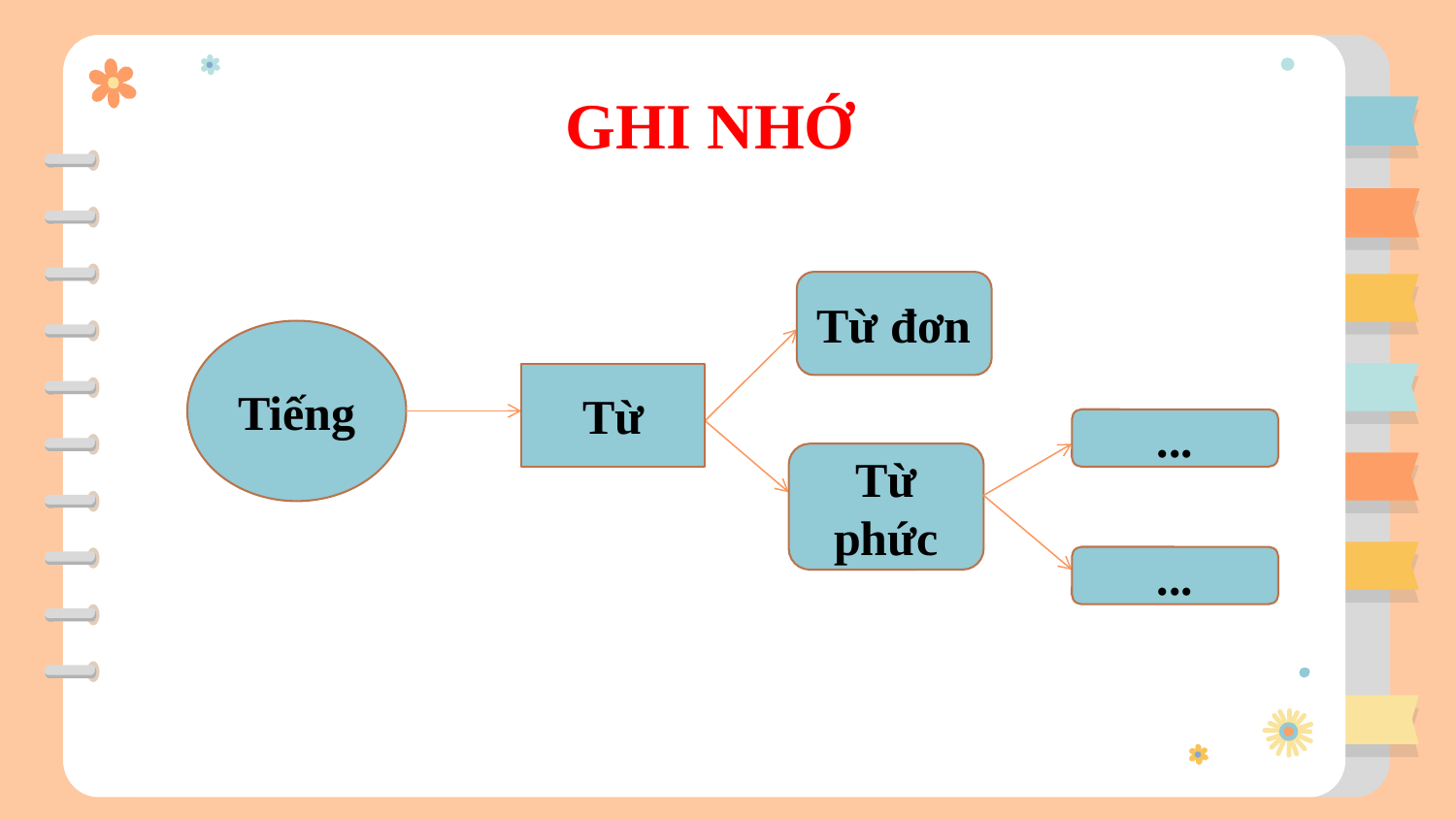

GHI NHỚ
Từ đơn
Tiếng
Từ
...
Từ phức
...